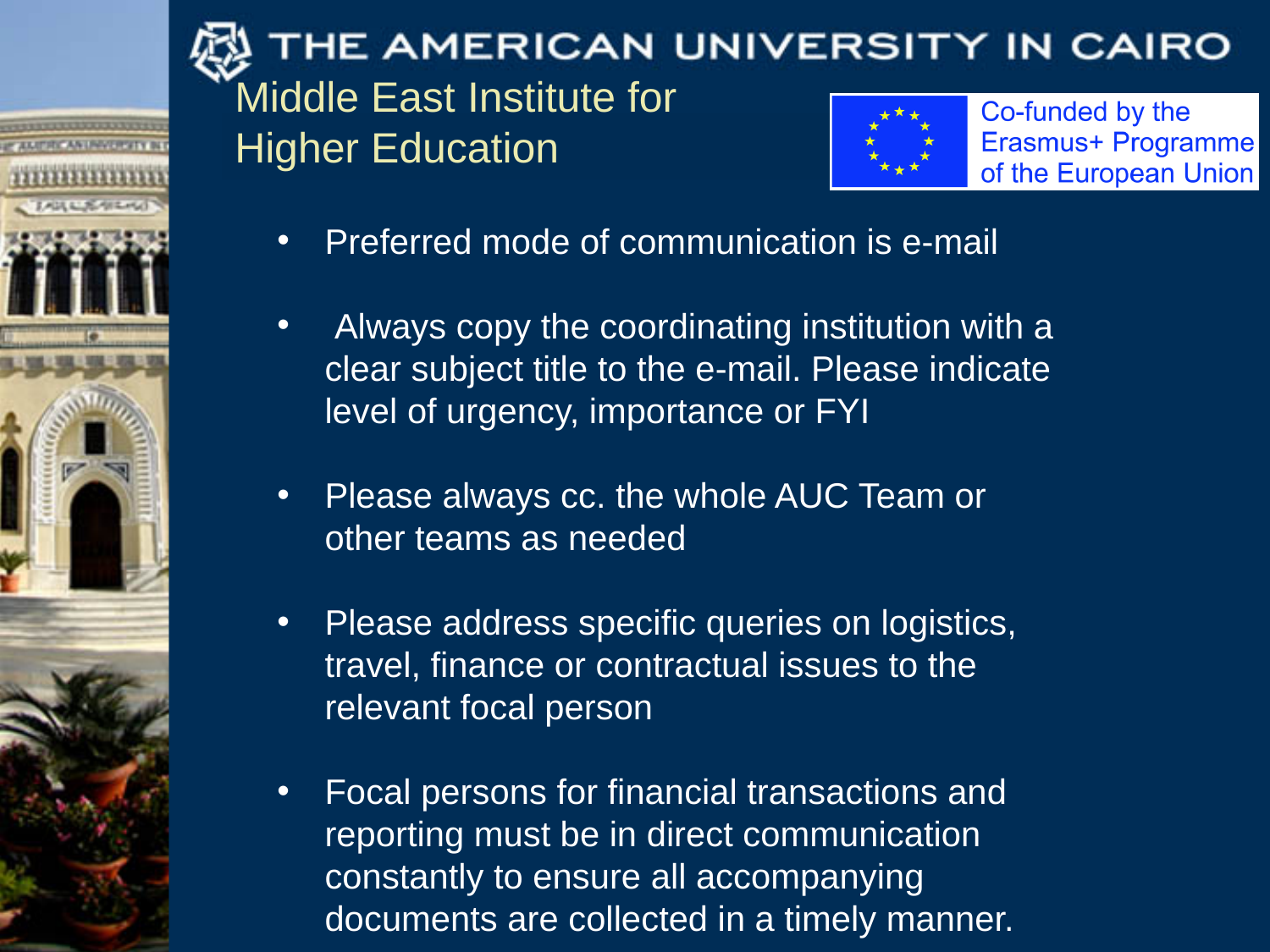

Preferred mode of communication is e-mail

 Always copy the coordinating institution with a clear subject title to the e-mail. Please indicate level of urgency, importance or FYI

Please always cc. the whole AUC Team or other teams as needed

Please address specific queries on logistics, travel, finance or contractual issues to the relevant focal person

Focal persons for financial transactions and reporting must be in direct communication constantly to ensure all accompanying documents are collected in a timely manner.